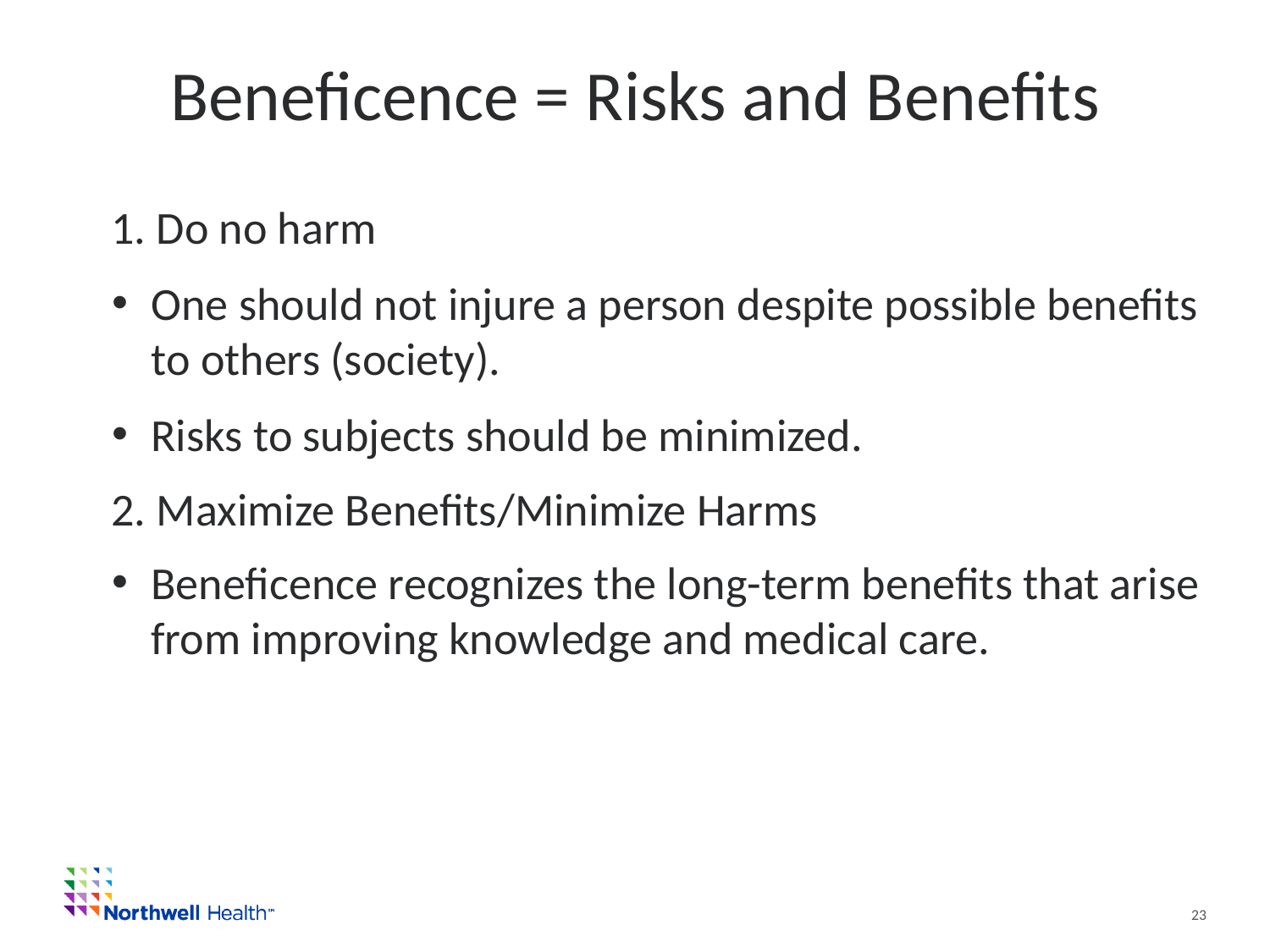

# Beneficence = Risks and Benefits
1. Do no harm
One should not injure a person despite possible benefits to others (society).
Risks to subjects should be minimized.
2. Maximize Benefits/Minimize Harms
Beneficence recognizes the long-term benefits that arise from improving knowledge and medical care.

23